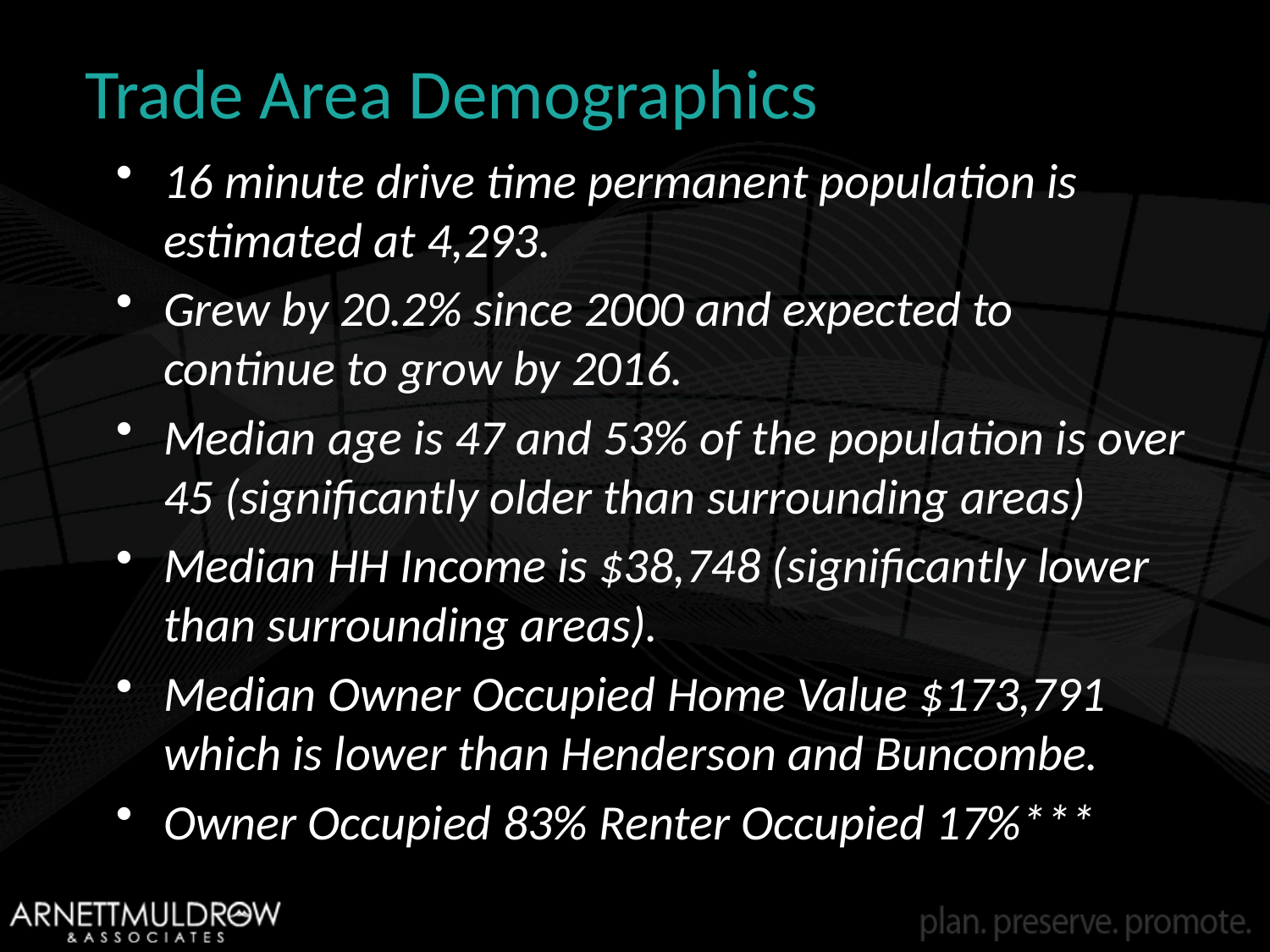

Trade Area Demographics
16 minute drive time permanent population is estimated at 4,293.
Grew by 20.2% since 2000 and expected to continue to grow by 2016.
Median age is 47 and 53% of the population is over 45 (significantly older than surrounding areas)
Median HH Income is $38,748 (significantly lower than surrounding areas).
Median Owner Occupied Home Value $173,791 which is lower than Henderson and Buncombe.
Owner Occupied 83% Renter Occupied 17%***